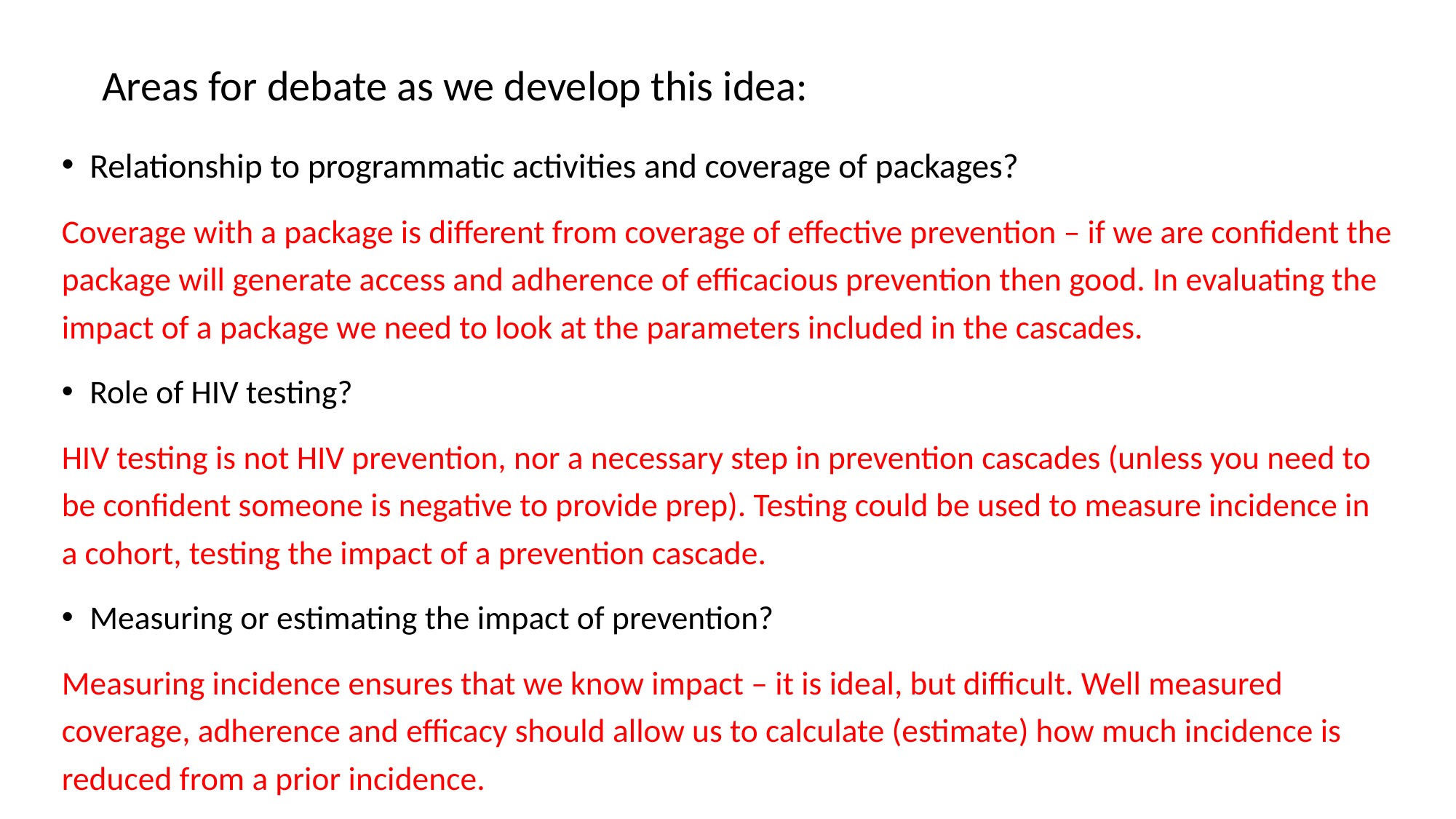

# Areas for debate as we develop this idea:
Relationship to programmatic activities and coverage of packages?
Coverage with a package is different from coverage of effective prevention – if we are confident the package will generate access and adherence of efficacious prevention then good. In evaluating the impact of a package we need to look at the parameters included in the cascades.
Role of HIV testing?
HIV testing is not HIV prevention, nor a necessary step in prevention cascades (unless you need to be confident someone is negative to provide prep). Testing could be used to measure incidence in a cohort, testing the impact of a prevention cascade.
Measuring or estimating the impact of prevention?
Measuring incidence ensures that we know impact – it is ideal, but difficult. Well measured coverage, adherence and efficacy should allow us to calculate (estimate) how much incidence is reduced from a prior incidence.